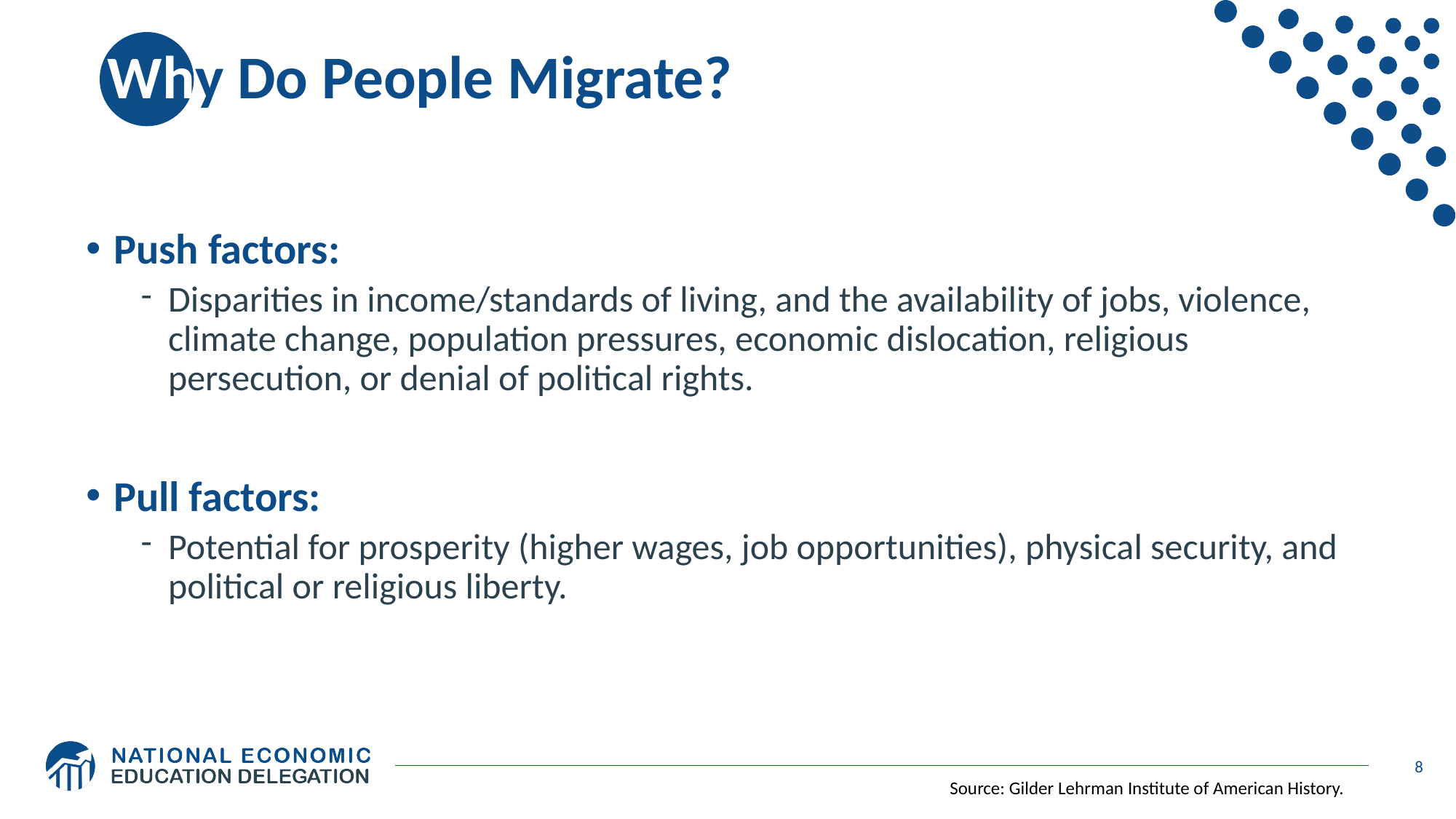

# Why Do People Migrate?
Push factors:
Disparities in income/standards of living, and the availability of jobs, violence, climate change, population pressures, economic dislocation, religious persecution, or denial of political rights.

Pull factors:
Potential for prosperity (higher wages, job opportunities), physical security, and political or religious liberty.

8
Source: Gilder Lehrman Institute of American History.